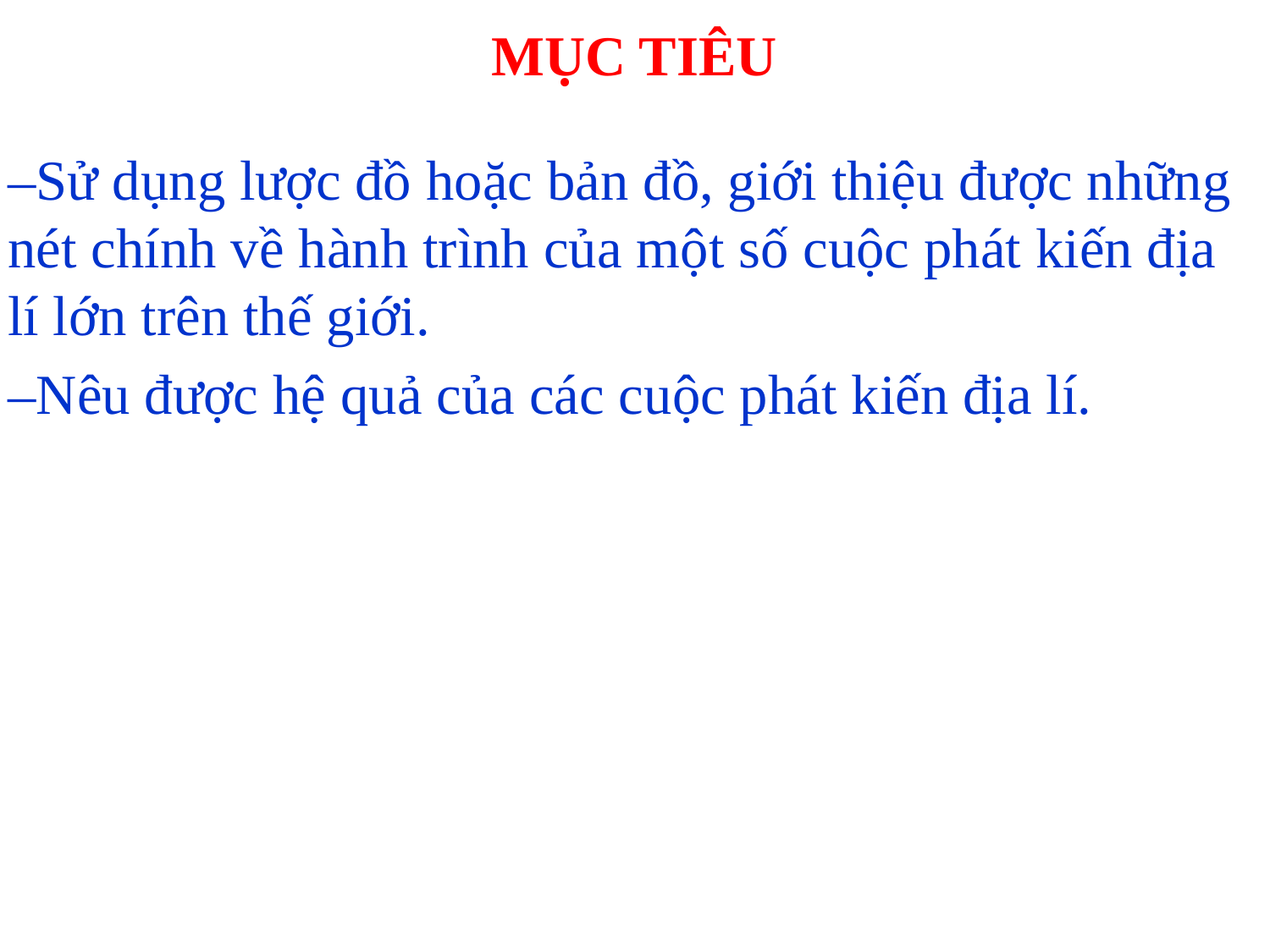

# MỤC TIÊU
–Sử dụng lược đồ hoặc bản đồ, giới thiệu được những nét chính về hành trình của một số cuộc phát kiến địa lí lớn trên thế giới.
–Nêu được hệ quả của các cuộc phát kiến địa lí.